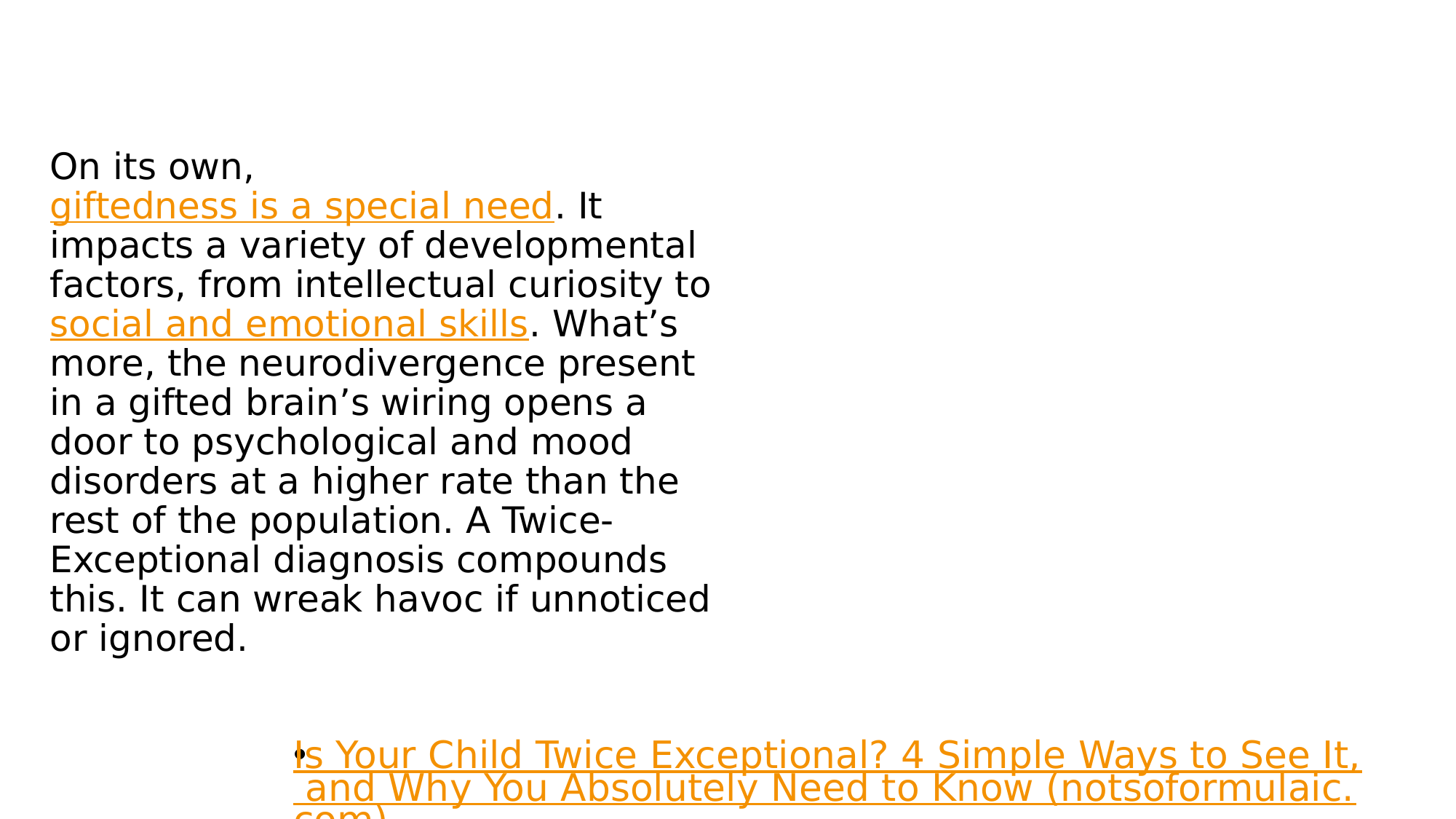

# On its own, giftedness is a special need. It impacts a variety of developmental factors, from intellectual curiosity to social and emotional skills. What’s more, the neurodivergence present in a gifted brain’s wiring opens a door to psychological and mood disorders at a higher rate than the rest of the population. A Twice-Exceptional diagnosis compounds this. It can wreak havoc if unnoticed or ignored.
Is Your Child Twice Exceptional? 4 Simple Ways to See It, and Why You Absolutely Need to Know (notsoformulaic.com)